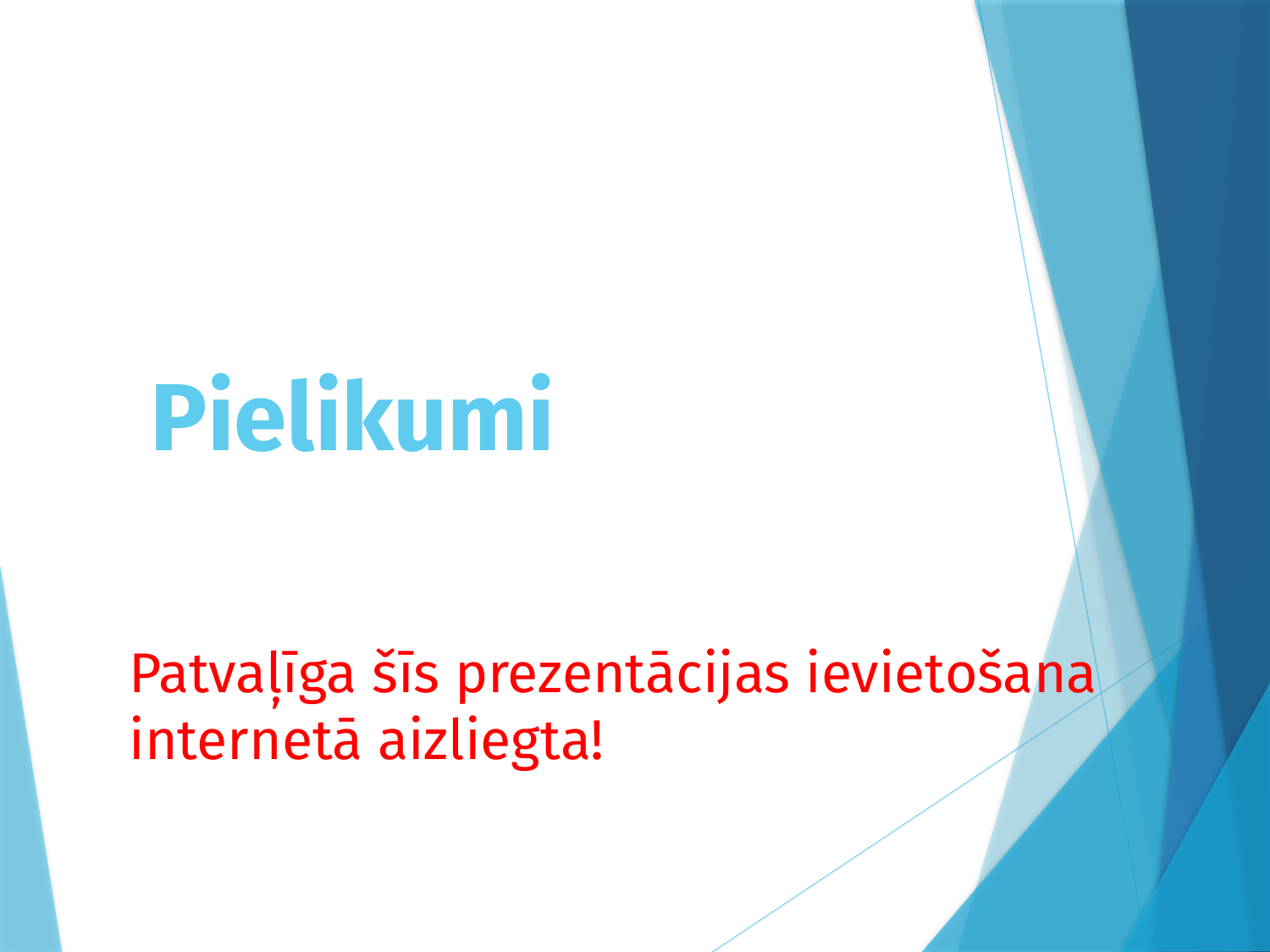

# Pielikumi

Patvaļīga šīs prezentācijas ievietošana
internetā aizliegta!